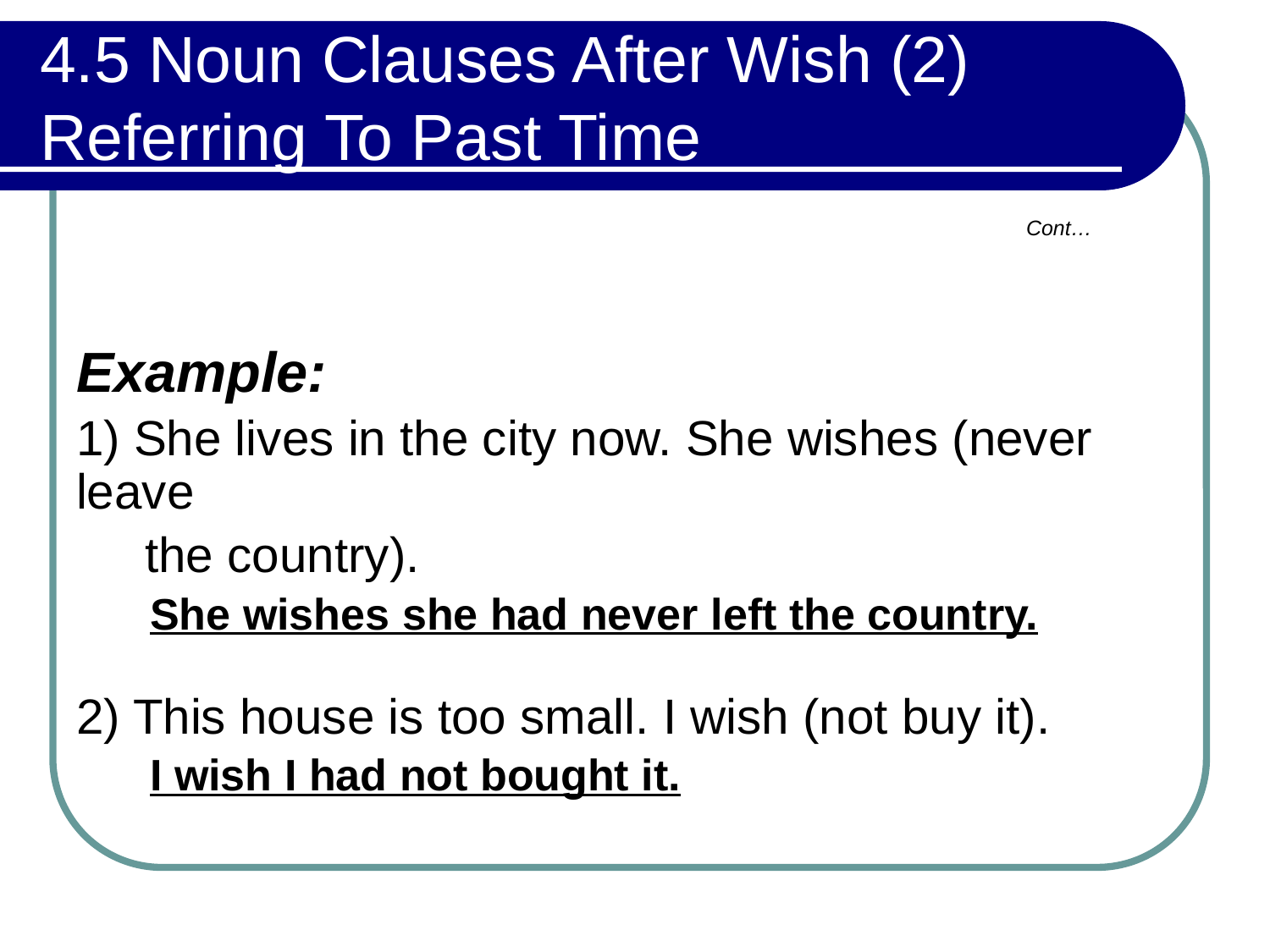

# 4.5 Noun Clauses After Wish (2) Referring To Past Time
Cont…
Example:
1) She lives in the city now. She wishes (never leave
     the country).
      She wishes she had never left the country.
2) This house is too small. I wish (not buy it).
      I wish I had not bought it.